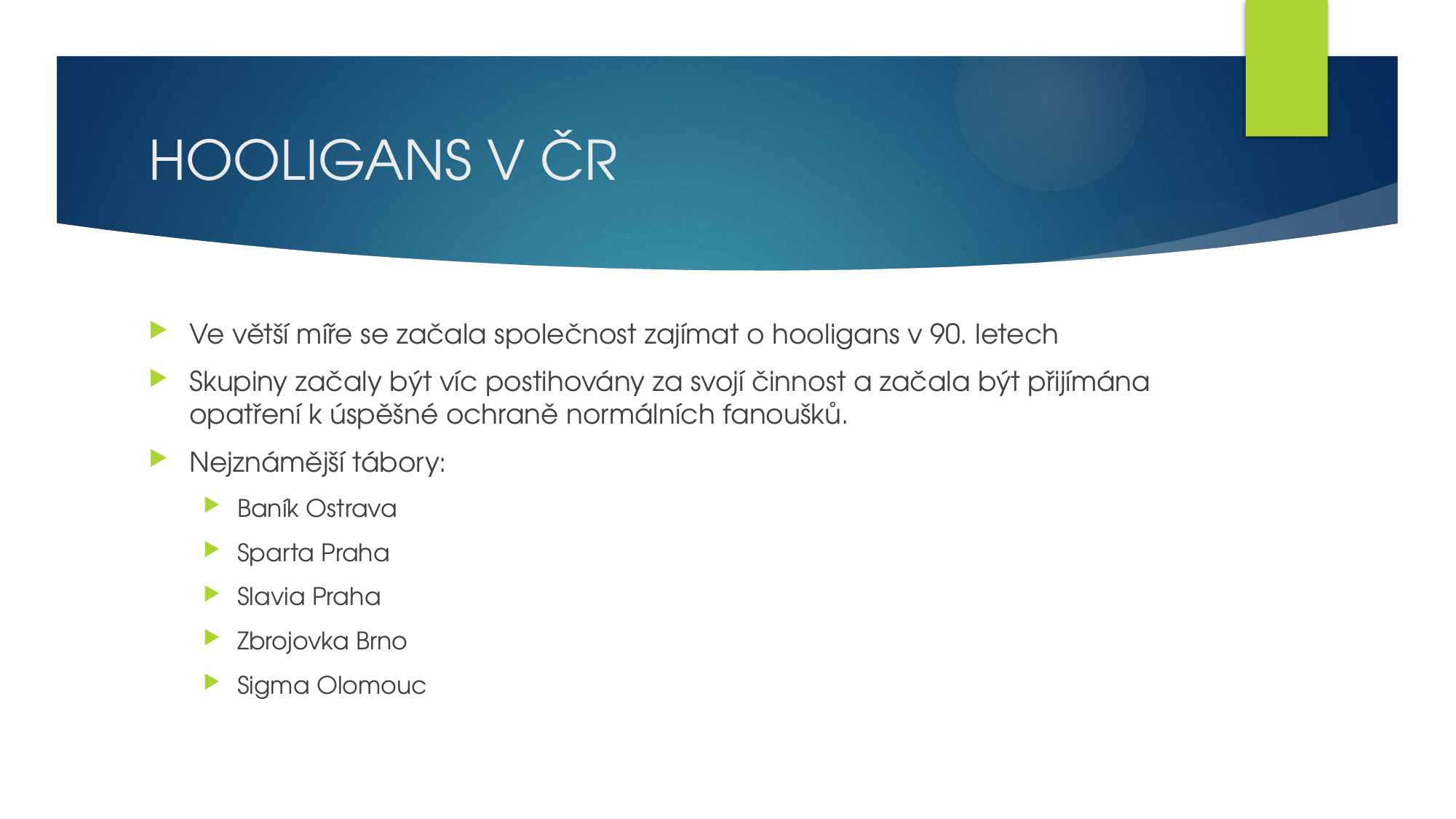

# HOOLIGANS V ČR
Ve větší míře se začala společnost zajímat o hooligans v 90. letech
Skupiny začaly být víc postihovány za svojí činnost a začala být přijímána opatření k úspěšné ochraně normálních fanoušků.
Nejznámější tábory:
Baník Ostrava
Sparta Praha
Slavia Praha
Zbrojovka Brno
Sigma Olomouc